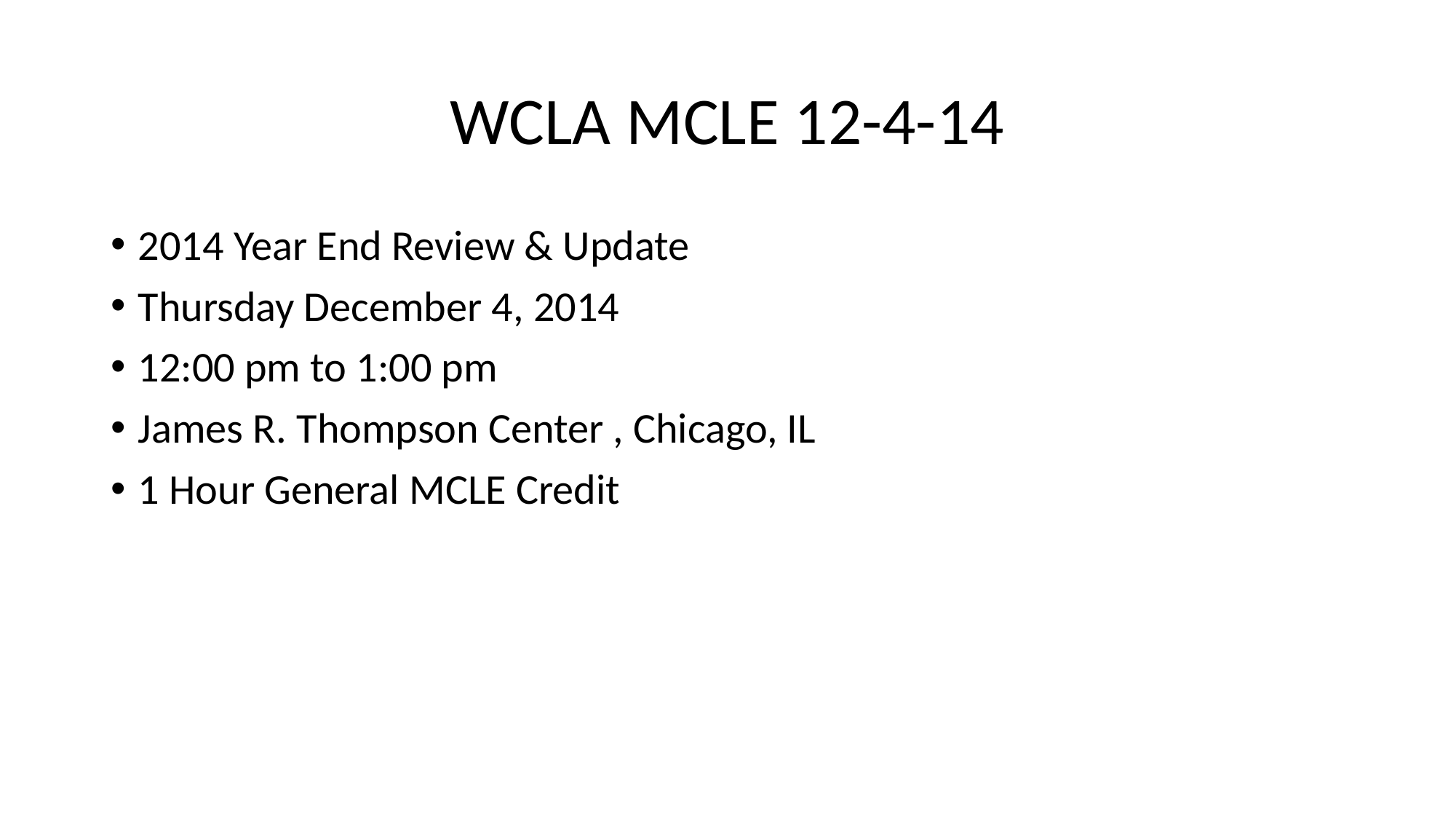

# WCLA MCLE 12-4-14
2014 Year End Review & Update
Thursday December 4, 2014
12:00 pm to 1:00 pm
James R. Thompson Center , Chicago, IL
1 Hour General MCLE Credit